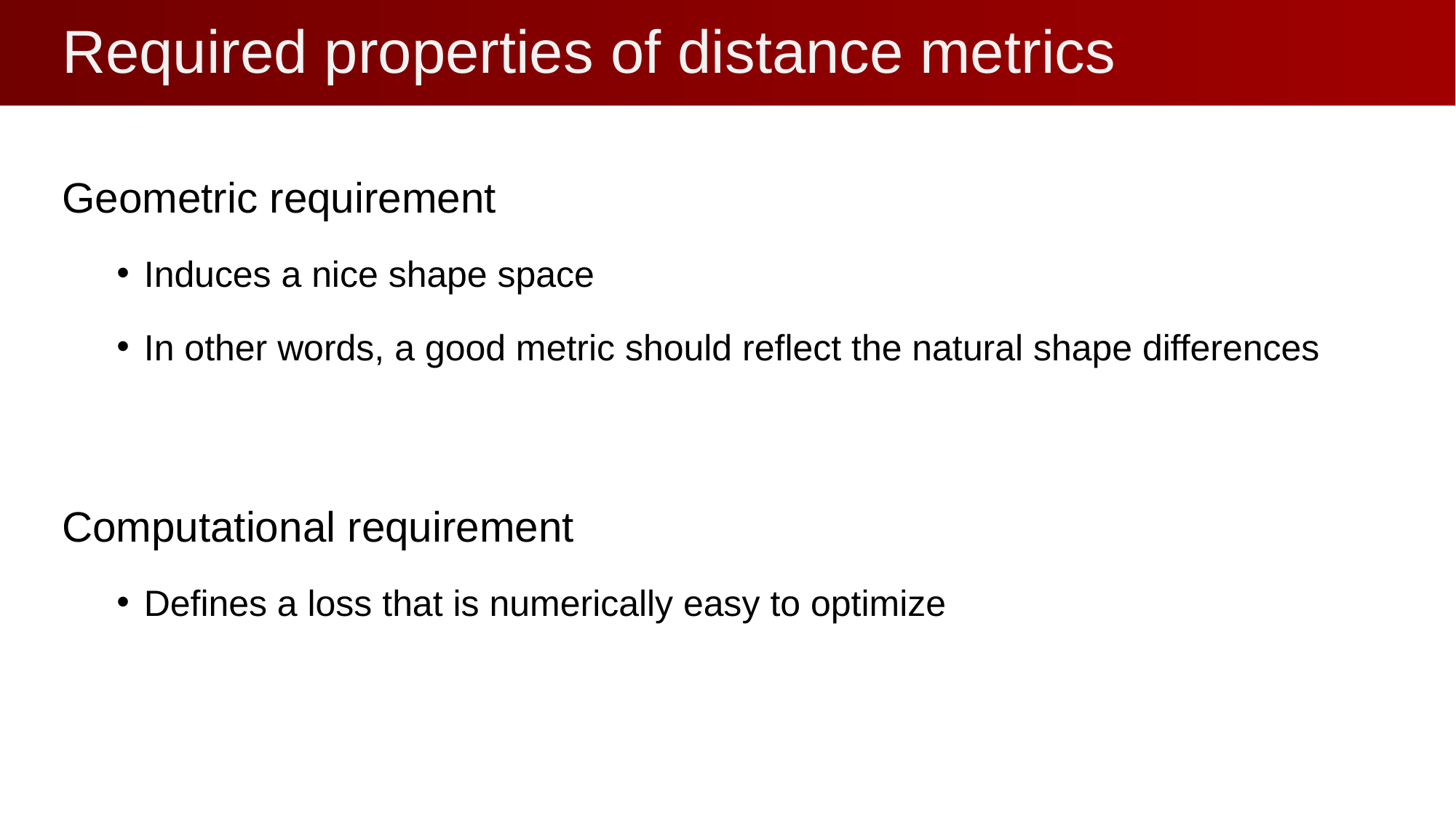

# Required properties of distance metrics
Geometric requirement
Induces a nice shape space
In other words, a good metric should reflect the natural shape differences

Computational requirement
Defines a loss that is numerically easy to optimize